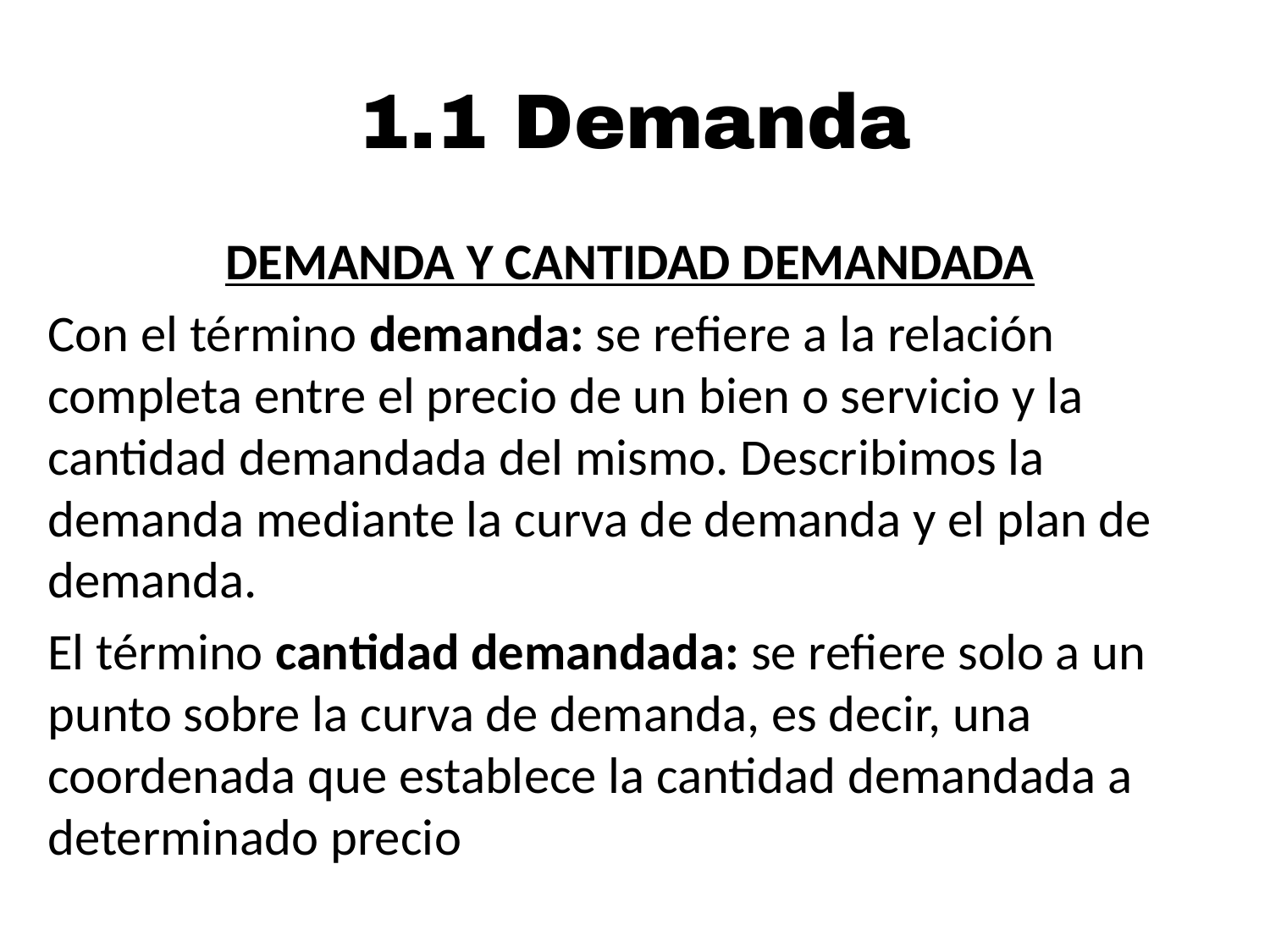

# 1.1 Demanda
DEMANDA Y CANTIDAD DEMANDADA
Con el término demanda: se refiere a la relación completa entre el precio de un bien o servicio y la cantidad demandada del mismo. Describimos la demanda mediante la curva de demanda y el plan de demanda.
El término cantidad demandada: se refiere solo a un punto sobre la curva de demanda, es decir, una coordenada que establece la cantidad demandada a determinado precio